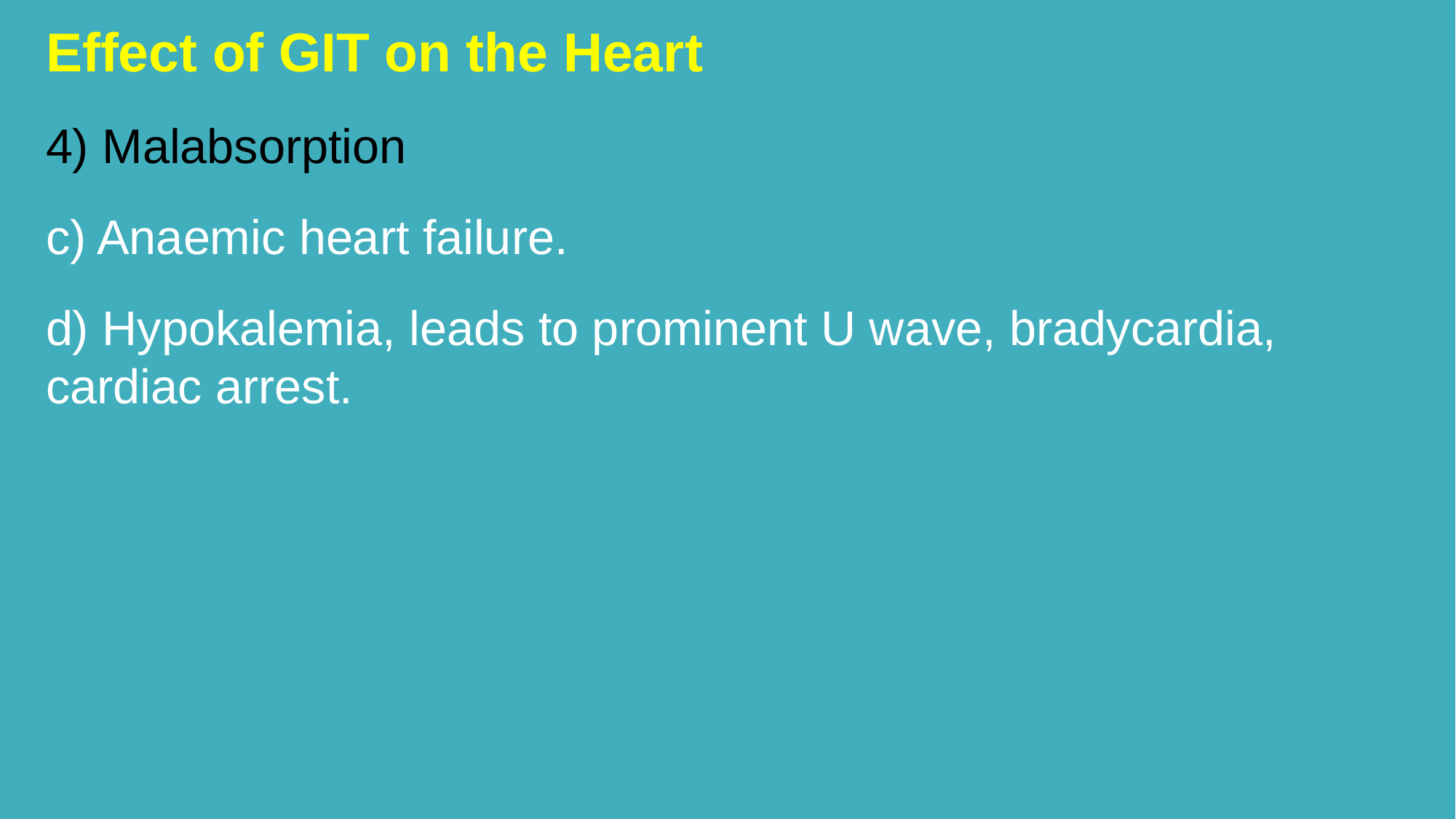

Effect of GIT on the Heart

4) Malabsorption

c) Anaemic heart failure.

d) Hypokalemia, leads to prominent U wave, bradycardia, cardiac arrest.